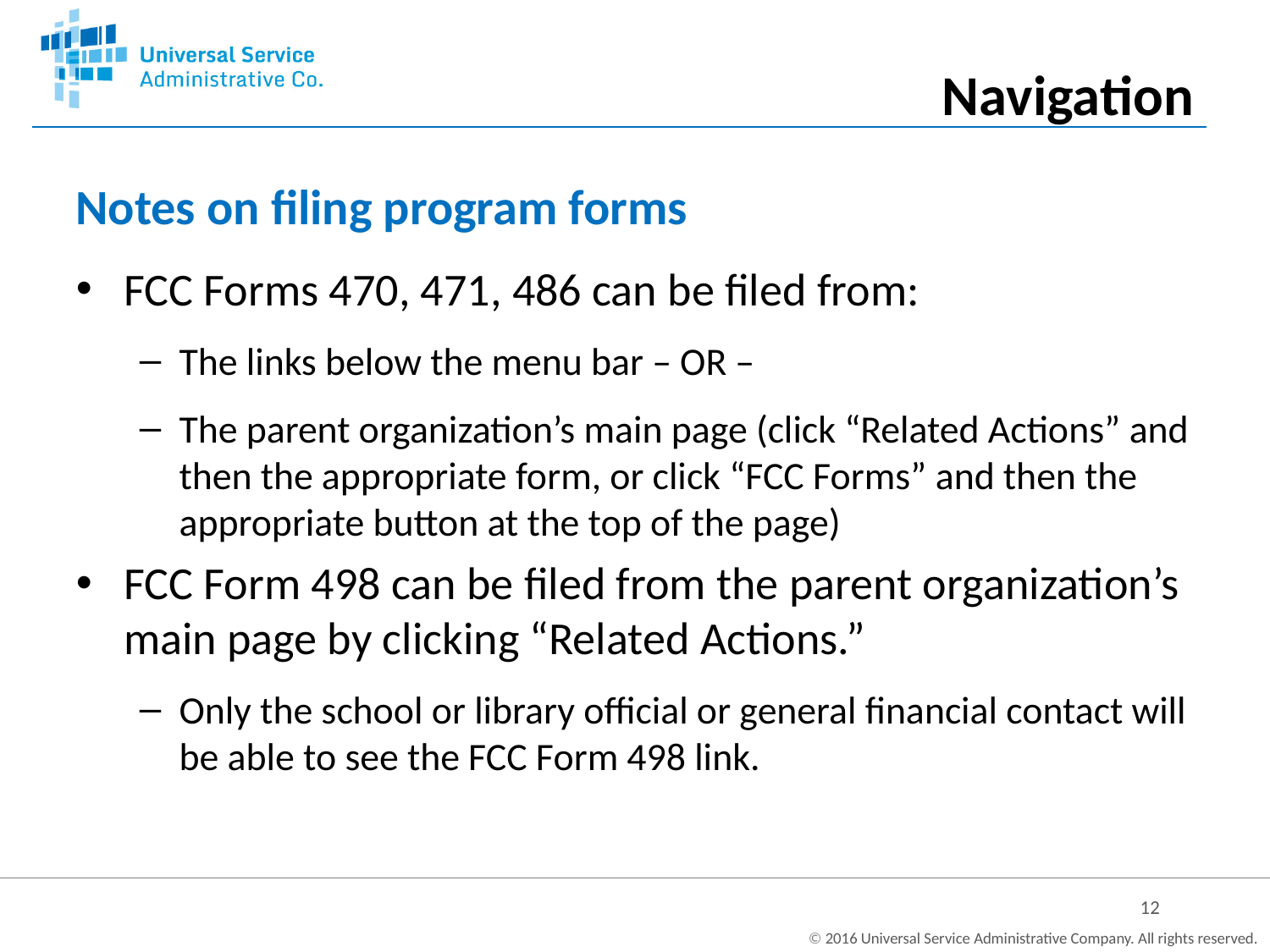

Navigation
# Notes on filing program forms
FCC Forms 470, 471, 486 can be filed from:
The links below the menu bar – OR –
The parent organization’s main page (click “Related Actions” and then the appropriate form, or click “FCC Forms” and then the appropriate button at the top of the page)
FCC Form 498 can be filed from the parent organization’s main page by clicking “Related Actions.”
Only the school or library official or general financial contact will be able to see the FCC Form 498 link.